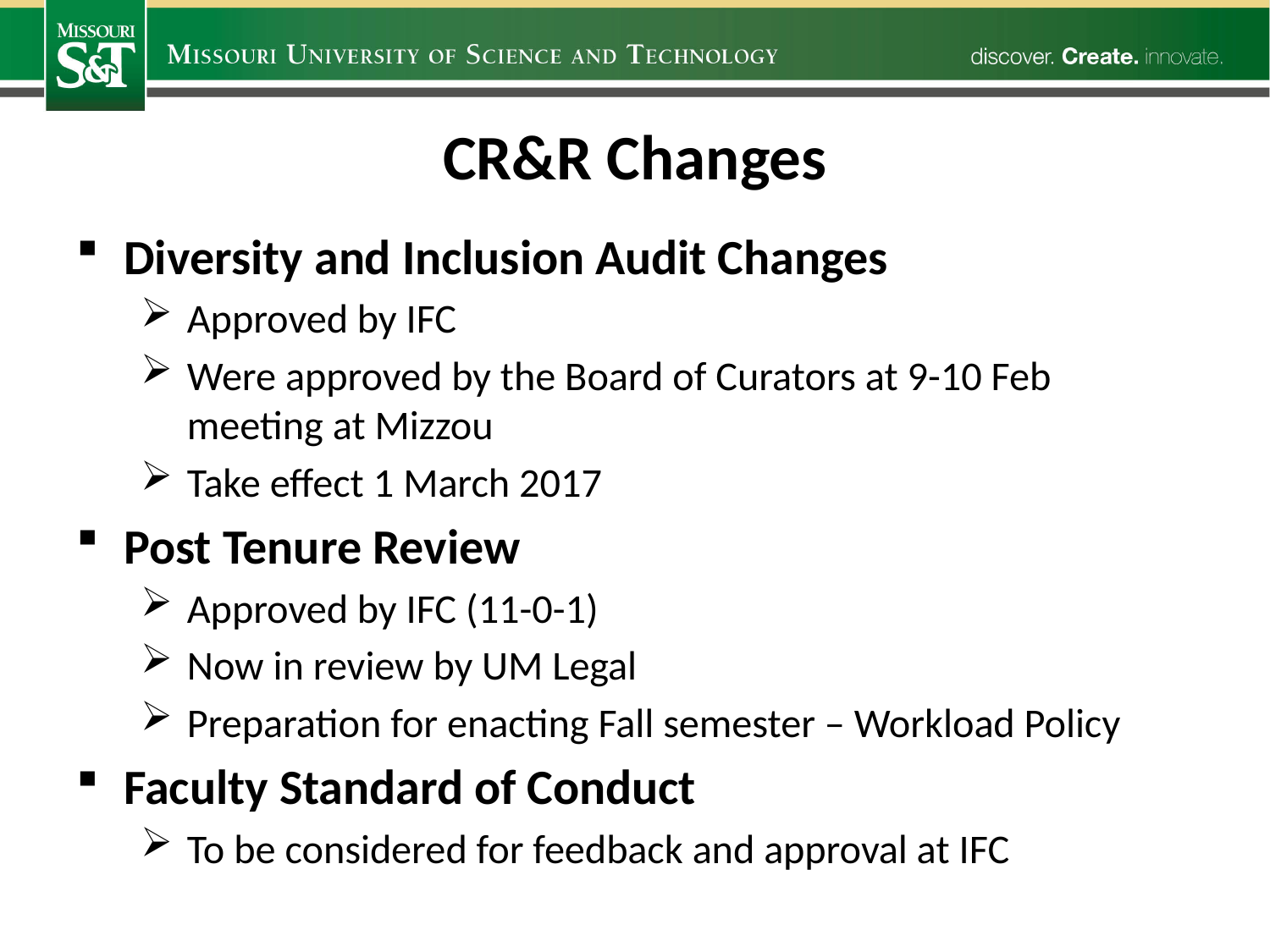

# CR&R Changes
Diversity and Inclusion Audit Changes
Approved by IFC
Were approved by the Board of Curators at 9-10 Feb meeting at Mizzou
Take effect 1 March 2017
Post Tenure Review
Approved by IFC (11-0-1)
Now in review by UM Legal
Preparation for enacting Fall semester – Workload Policy
Faculty Standard of Conduct
To be considered for feedback and approval at IFC